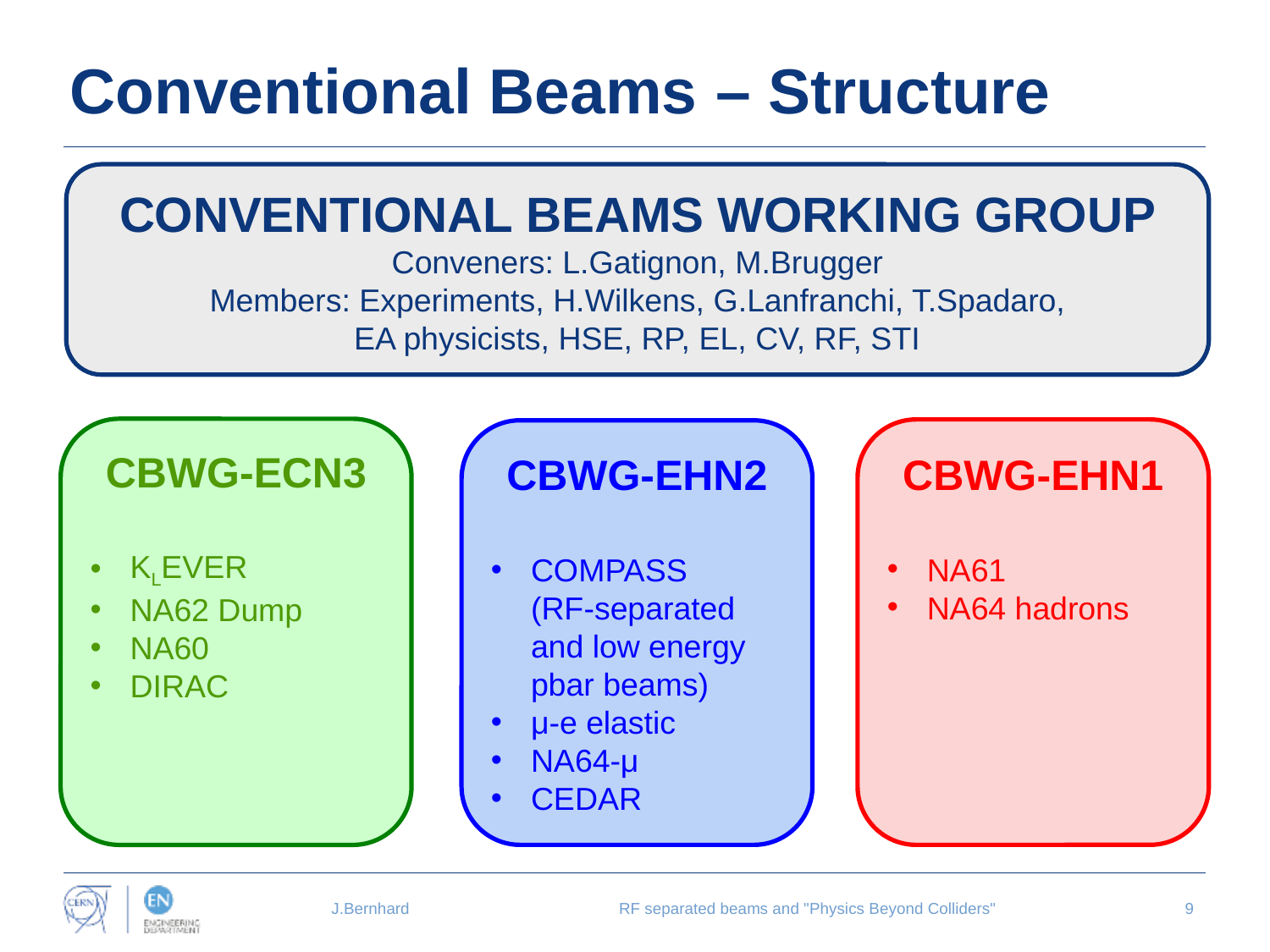

# Conventional Beams – Structure
CONVENTIONAL BEAMS WORKING GROUP
Conveners: L.Gatignon, M.Brugger
Members: Experiments, H.Wilkens, G.Lanfranchi, T.Spadaro,
EA physicists, HSE, RP, EL, CV, RF, STI
CBWG-ECN3

KLEVER
NA62 Dump
NA60
DIRAC

CBWG-EHN1

NA61
NA64 hadrons

CBWG-EHN2

COMPASS           (RF-separated and low energy pbar beams)
μ-e elastic
NA64-μ
CEDAR
J.Bernhard
RF separated beams and "Physics Beyond Colliders"
9